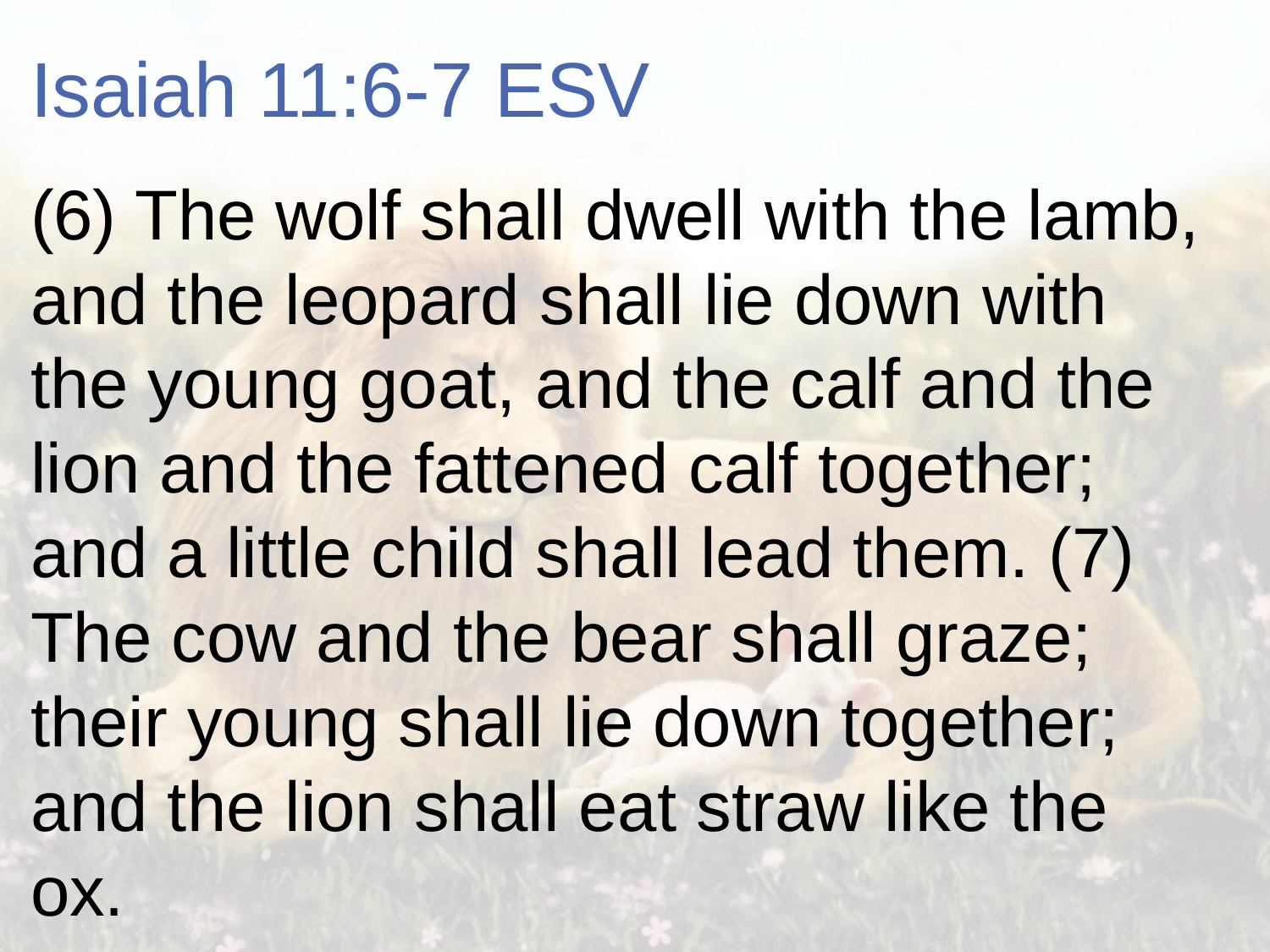

# Isaiah 11:6-7 ESV
(6) The wolf shall dwell with the lamb, and the leopard shall lie down with the young goat, and the calf and the lion and the fattened calf together; and a little child shall lead them. (7) The cow and the bear shall graze; their young shall lie down together; and the lion shall eat straw like the ox.